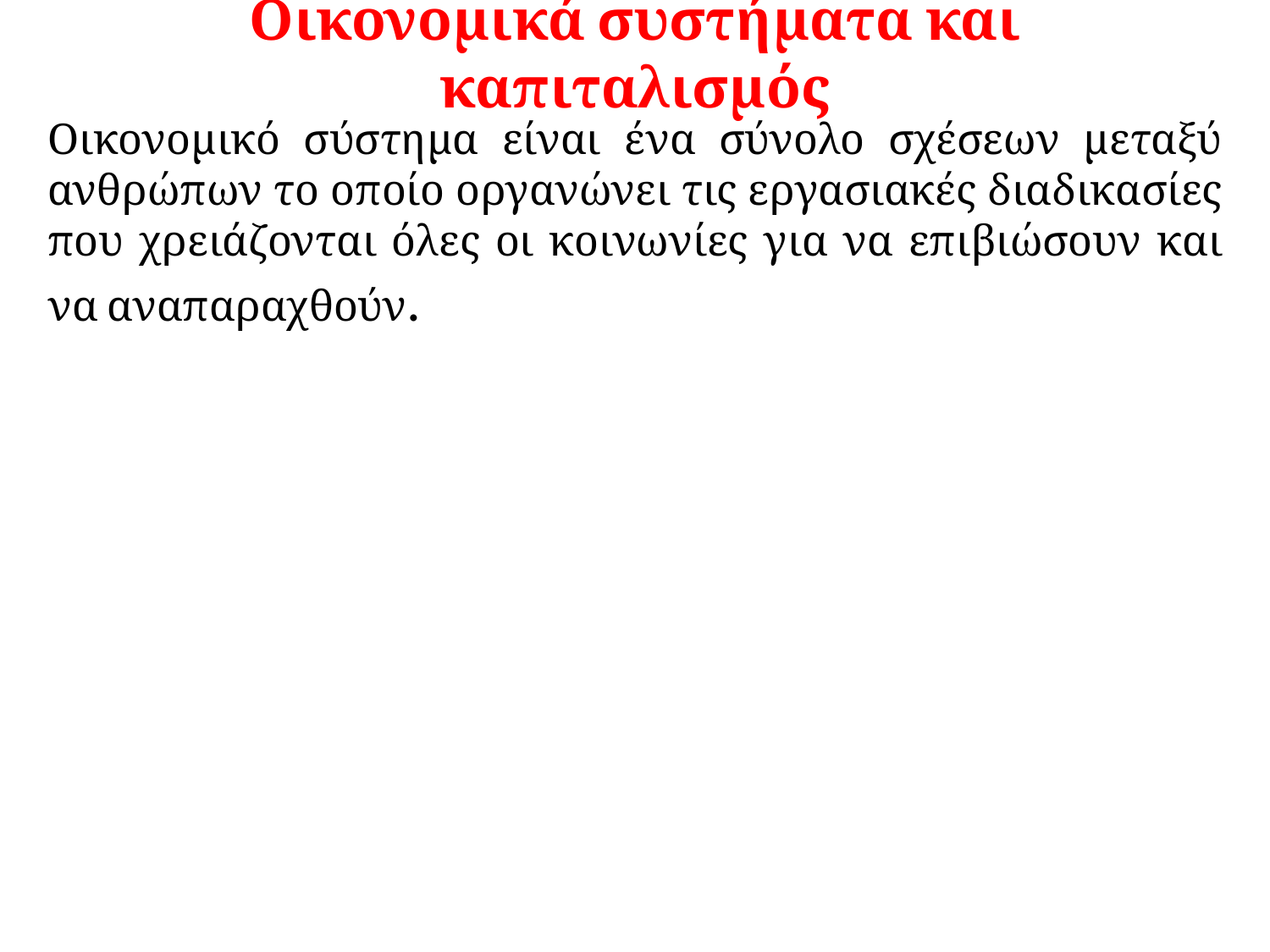

# Οικονομικά συστήματα και καπιταλισμός
Οικονομικό σύστημα είναι ένα σύνολο σχέσεων μεταξύ ανθρώπων το οποίο οργανώνει τις εργασιακές διαδικασίες που χρειάζονται όλες οι κοινωνίες για να επιβιώσουν και να αναπαραχθούν.